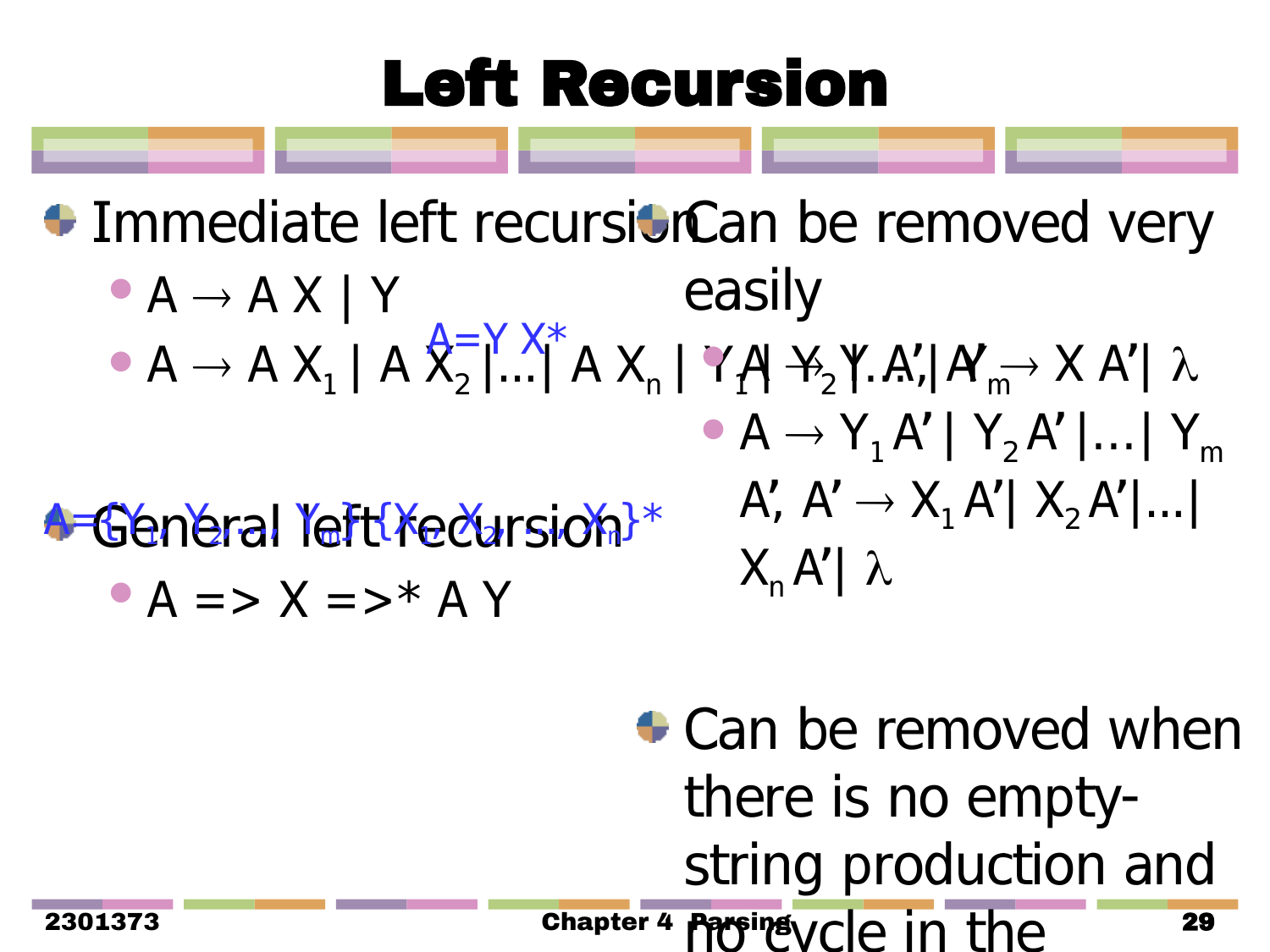

# Left Recursion
Immediate left recursion
A → A X | Y
A → A X1 | A X2 |…| A Xn | Y1 | Y2 |... | Ym

General left recursion
A => X =>* A Y
Can be removed very easily
A → Y A’, A’ → X A’| λ
A → Y1 A’ | Y2 A’ |...| Ym A’, A’ → X1 A’| X2 A’|…| Xn A’| λ

Can be removed when there is no empty-string production and no cycle in the grammar
A=Y X*
A={Y1, Y2,…, Ym} {X1, X2, …, Xn}*
2301373
Chapter 4  Parsing
29